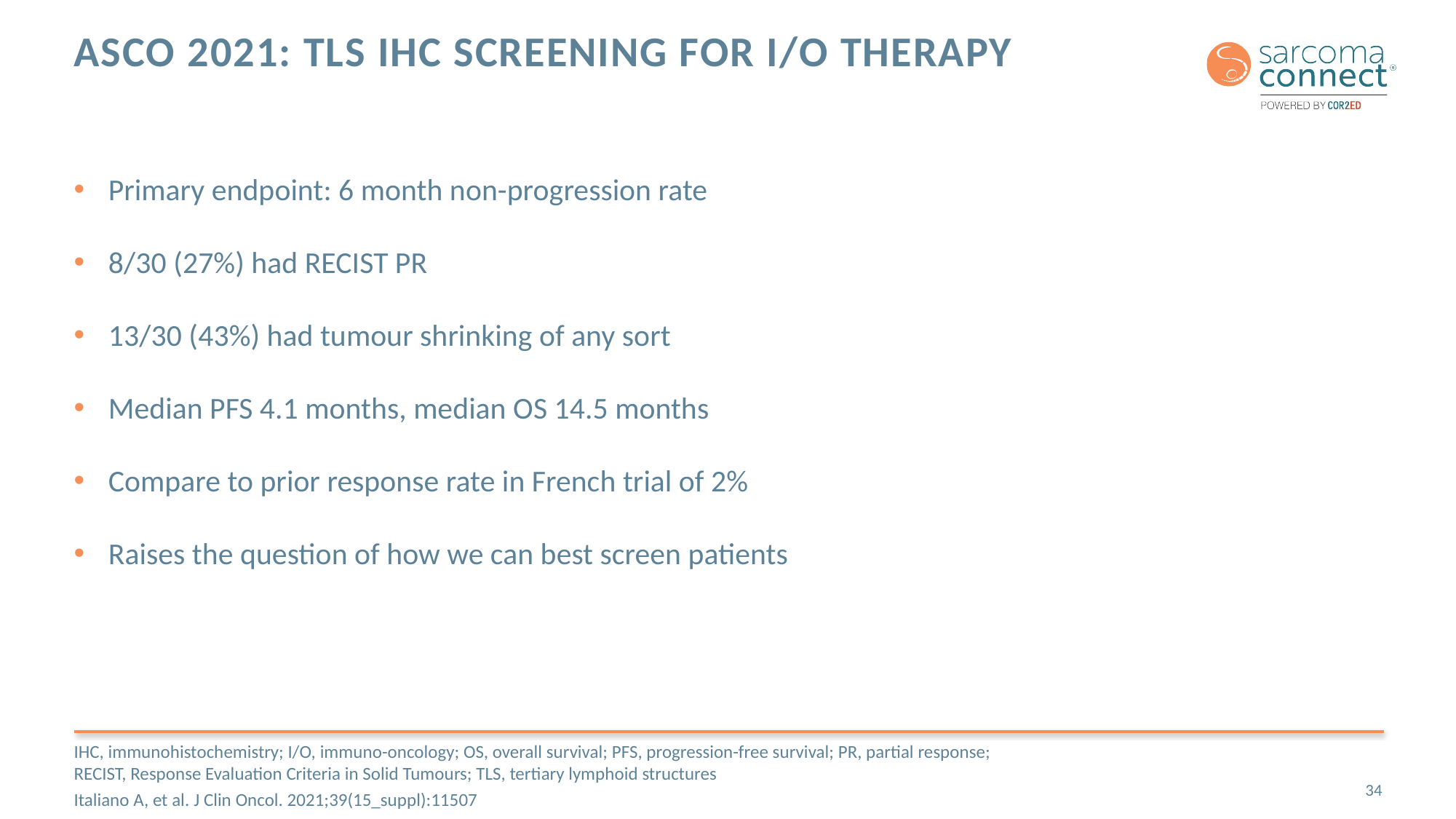

# ASCO 2021: TLS IHC screening for I/O therapy
Primary endpoint: 6 month non-progression rate
8/30 (27%) had RECIST PR
13/30 (43%) had tumour shrinking of any sort
Median PFS 4.1 months, median OS 14.5 months
Compare to prior response rate in French trial of 2%
Raises the question of how we can best screen patients
IHC, immunohistochemistry; I/O, immuno-oncology; OS, overall survival; PFS, progression-free survival; PR, partial response;
RECIST, Response Evaluation Criteria in Solid Tumours; TLS, tertiary lymphoid structures
Italiano A, et al. J Clin Oncol. 2021;39(15_suppl):11507
34